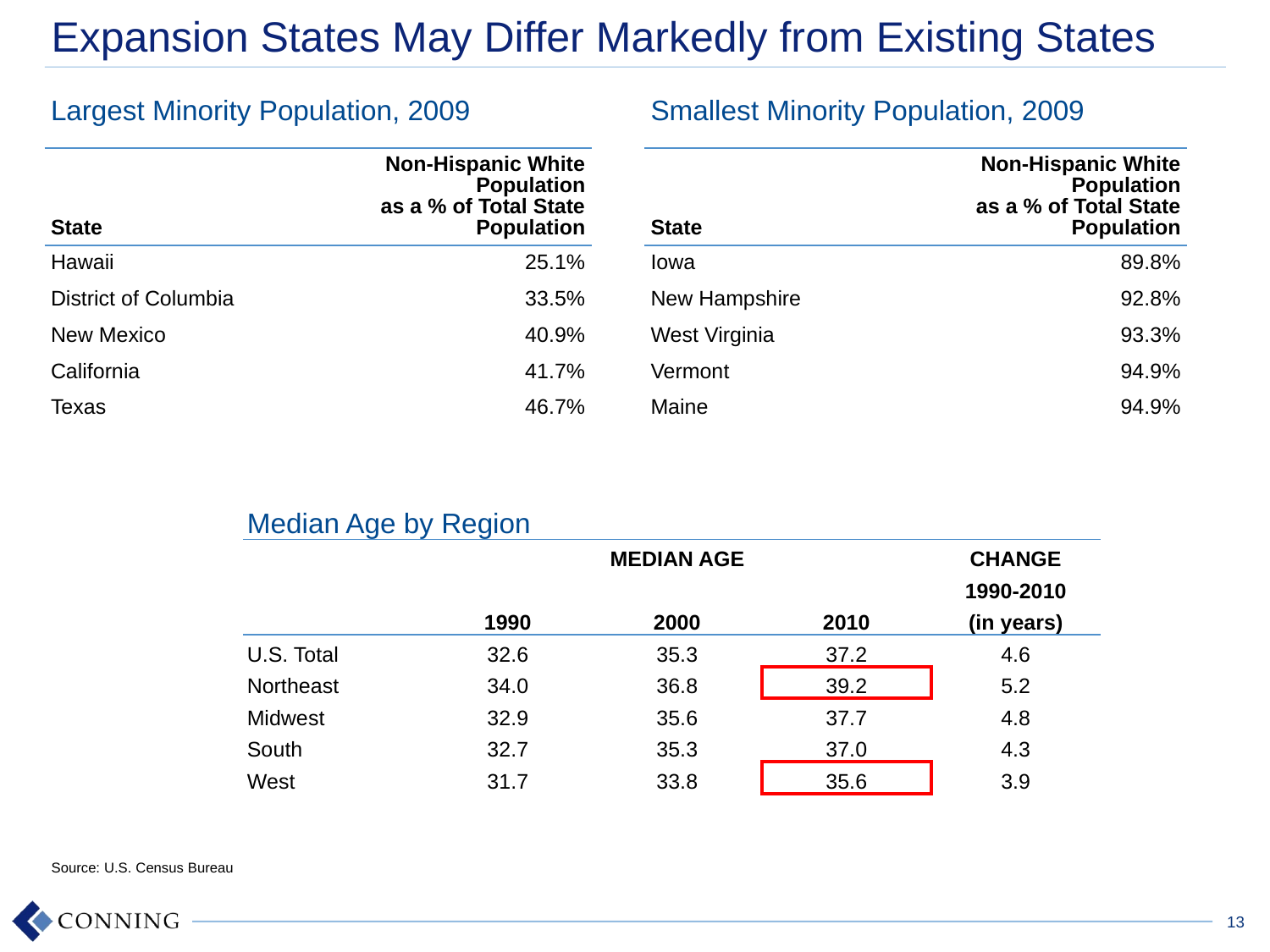

# Expansion States May Differ Markedly from Existing States
| Largest Minority Population, 2009 |  |  | Smallest Minority Population, 2009 |  |
| --- | --- | --- | --- | --- |
| State | Non-Hispanic White Population as a % of Total State Population |  | State | Non-Hispanic White Population as a % of Total State Population |
| Hawaii | 25.1% |  | Iowa | 89.8% |
| District of Columbia | 33.5% |  | New Hampshire | 92.8% |
| New Mexico | 40.9% |  | West Virginia | 93.3% |
| California | 41.7% |  | Vermont | 94.9% |
| Texas | 46.7% |  | Maine | 94.9% |
| Median Age by Region |  |  |  |  |
| --- | --- | --- | --- | --- |
|  | median age |  |  | change |
|  | 1990 | 2000 | 2010 | 1990-2010 (in years) |
| U.S. Total | 32.6 | 35.3 | 37.2 | 4.6 |
| Northeast | 34.0 | 36.8 | 39.2 | 5.2 |
| Midwest | 32.9 | 35.6 | 37.7 | 4.8 |
| South | 32.7 | 35.3 | 37.0 | 4.3 |
| West | 31.7 | 33.8 | 35.6 | 3.9 |
Source: U.S. Census Bureau
13